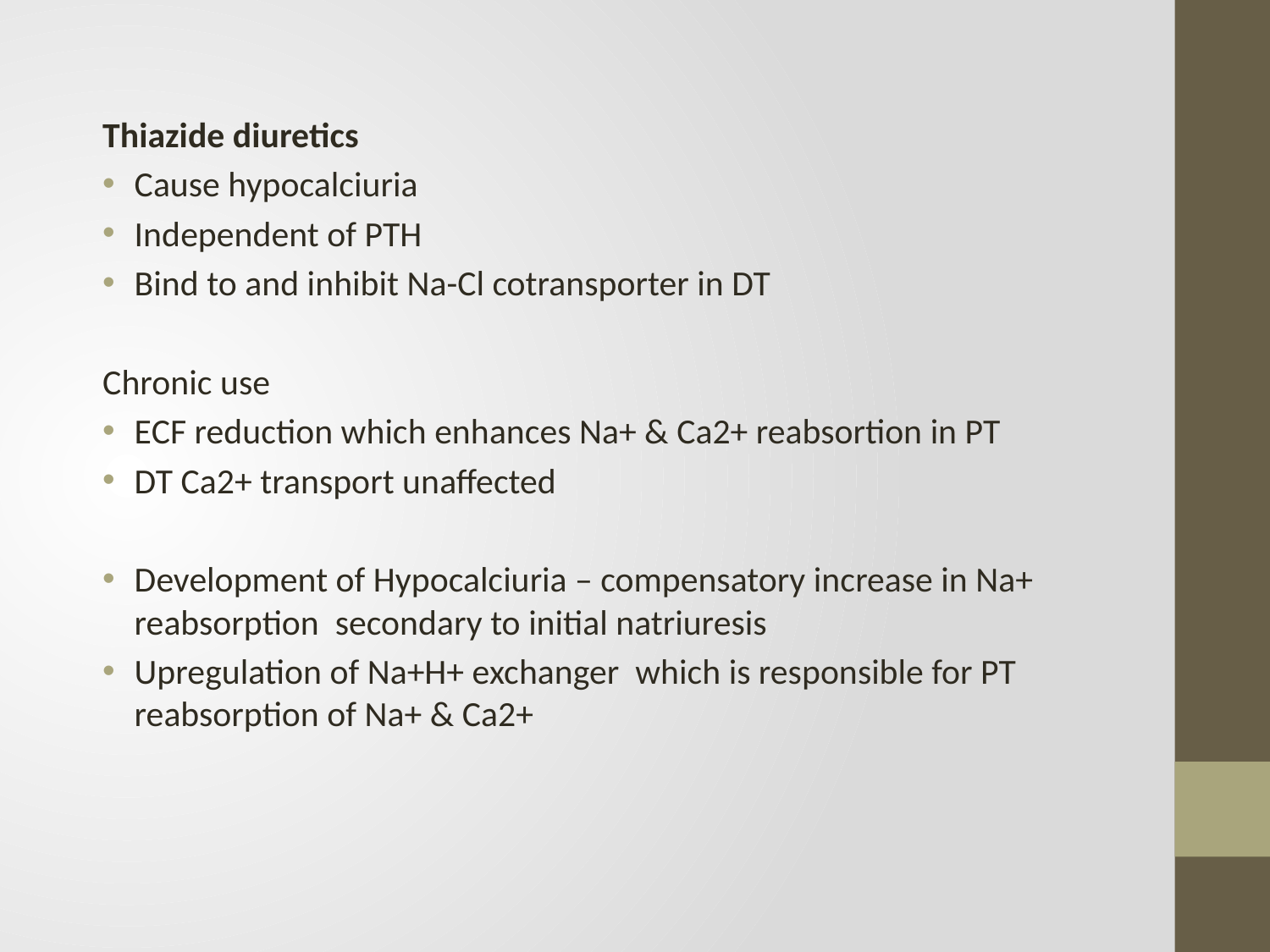

Thiazide diuretics
Cause hypocalciuria
Independent of PTH
Bind to and inhibit Na-Cl cotransporter in DT

Chronic use
ECF reduction which enhances Na+ & Ca2+ reabsortion in PT
DT Ca2+ transport unaffected

Development of Hypocalciuria – compensatory increase in Na+ reabsorption  secondary to initial natriuresis
Upregulation of Na+H+ exchanger  which is responsible for PT reabsorption of Na+ & Ca2+